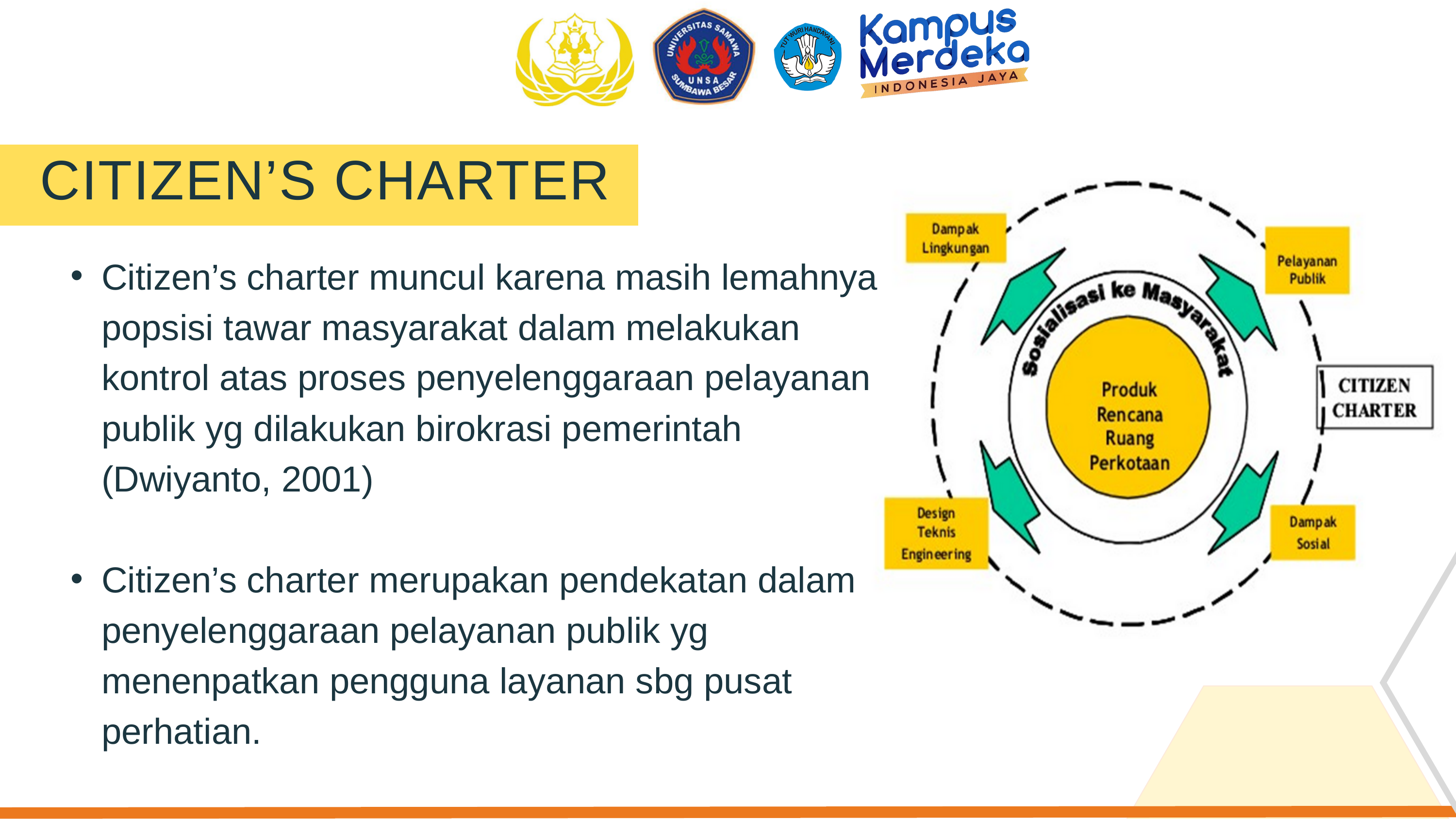

CITIZEN’S CHARTER
Citizen’s charter muncul karena masih lemahnya popsisi tawar masyarakat dalam melakukan kontrol atas proses penyelenggaraan pelayanan publik yg dilakukan birokrasi pemerintah (Dwiyanto, 2001)

Citizen’s charter merupakan pendekatan dalam penyelenggaraan pelayanan publik yg menenpatkan pengguna layanan sbg pusat perhatian.